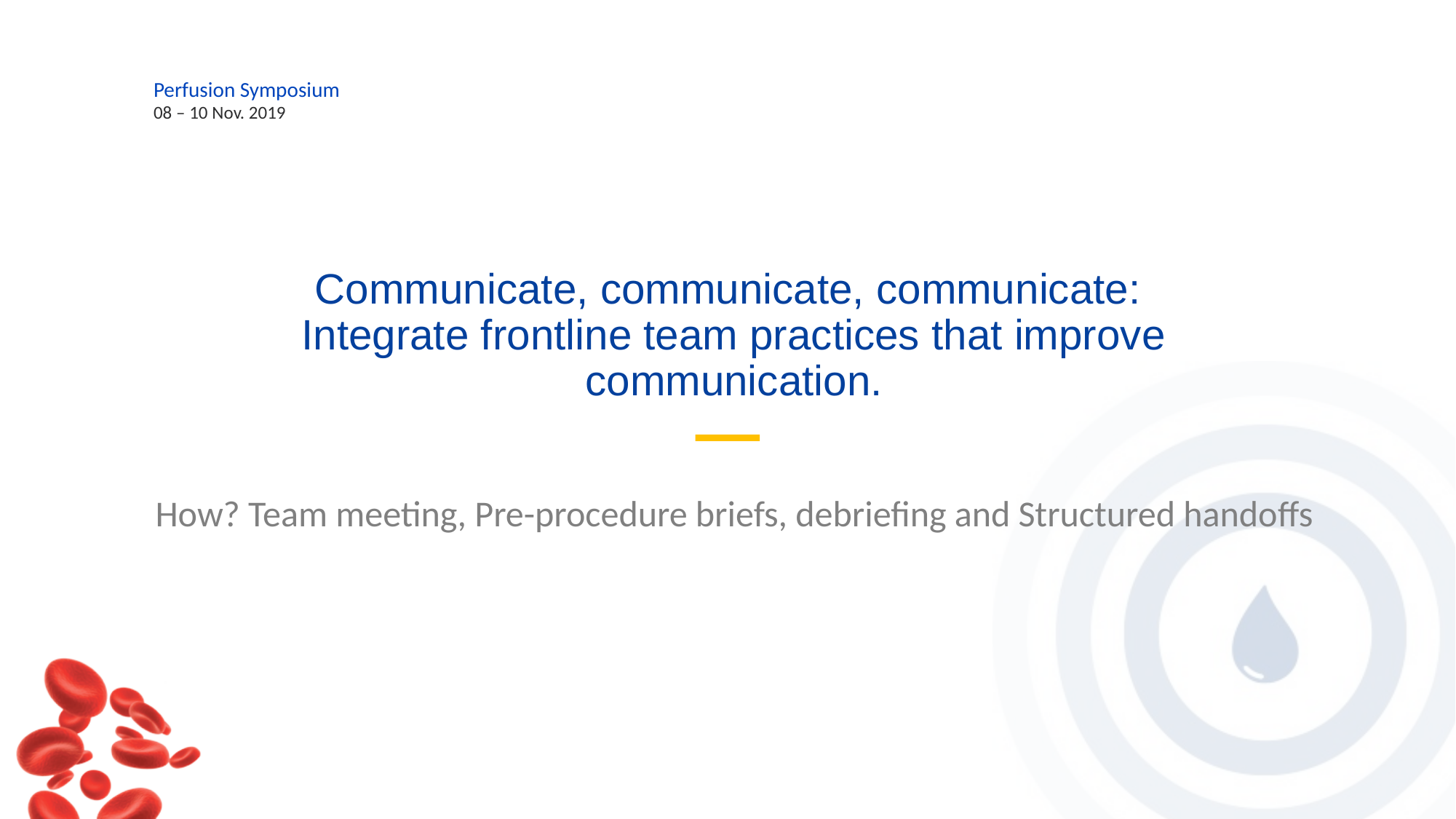

# Communicate, communicate, communicate: Integrate frontline team practices that improve communication.

How? Team meeting, Pre-procedure briefs, debriefing and Structured handoffs